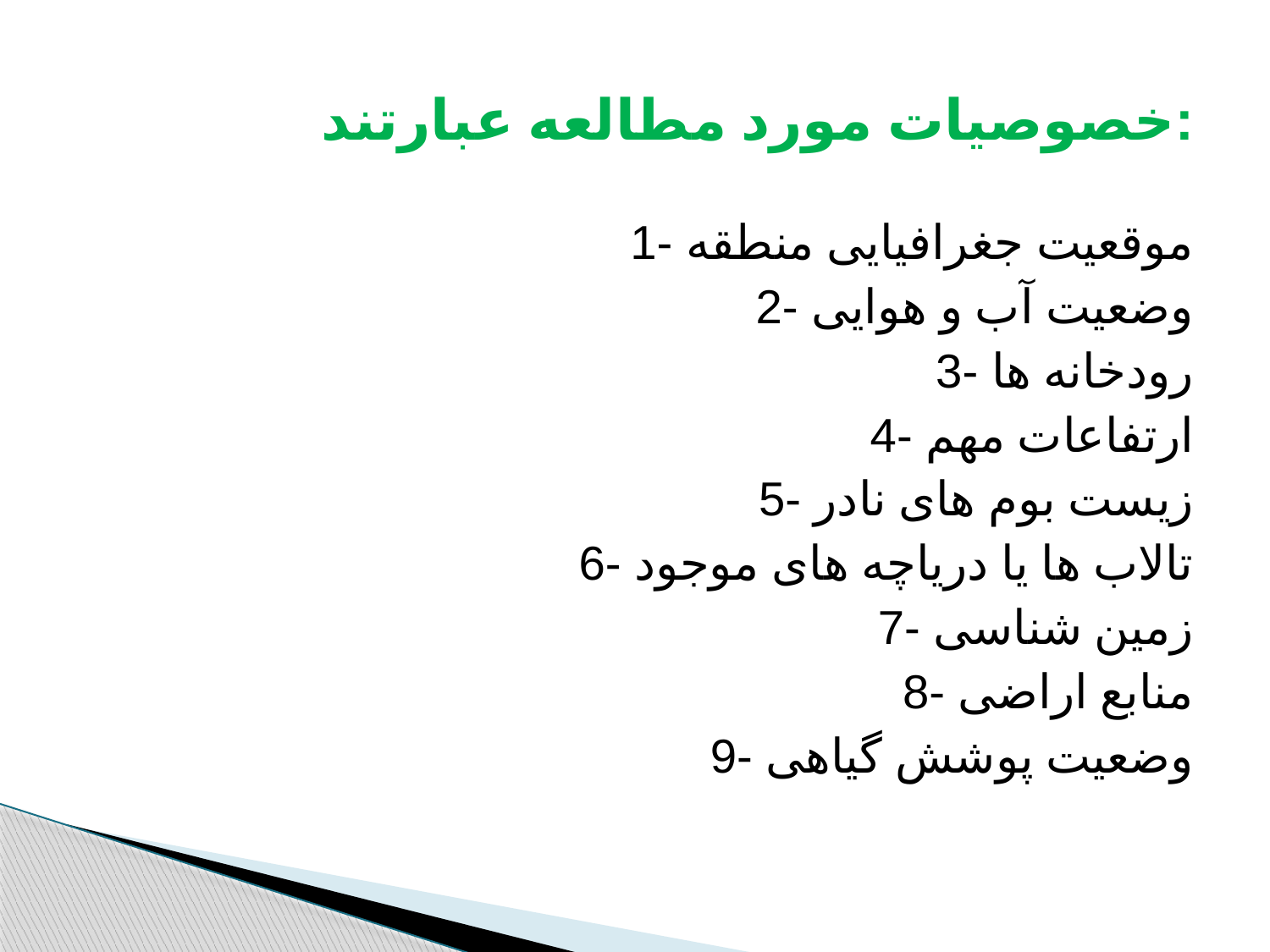

# خصوصیات مورد مطالعه عبارتند:
1- موقعیت جغرافیایی منطقه
2- وضعیت آب و هوایی
3- رودخانه ها
4- ارتفاعات مهم
5- زیست بوم های نادر
6- تالاب ها یا دریاچه های موجود
7- زمین شناسی
8- منابع اراضی
9- وضعیت پوشش گیاهی